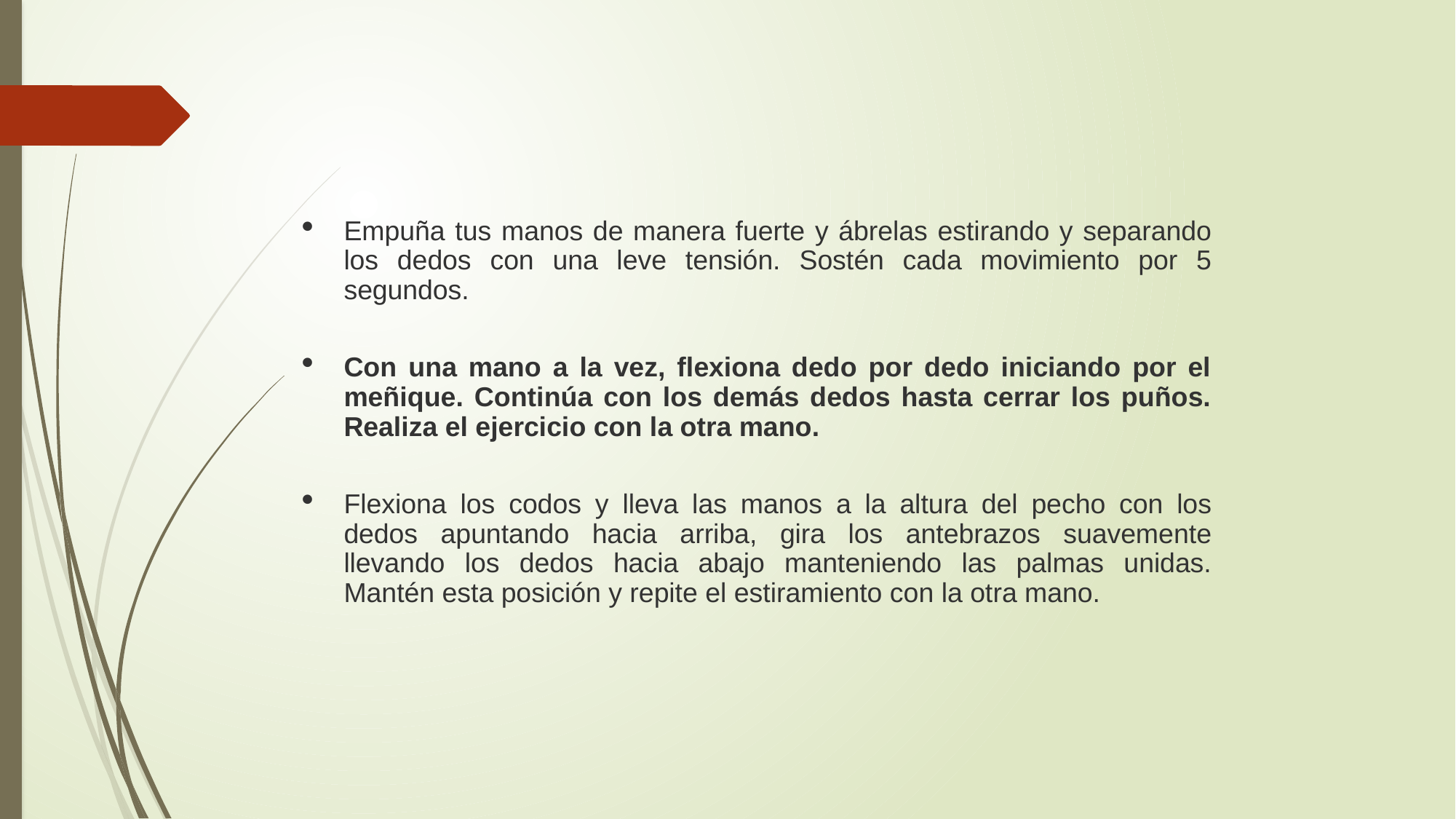

Empuña tus manos de manera fuerte y ábrelas estirando y separando los dedos con una leve tensión. Sostén cada movimiento por 5 segundos.

Con una mano a la vez, flexiona dedo por dedo iniciando por el meñique. Continúa con los demás dedos hasta cerrar los puños. Realiza el ejercicio con la otra mano.

Flexiona los codos y lleva las manos a la altura del pecho con los dedos apuntando hacia arriba, gira los antebrazos suavemente llevando los dedos hacia abajo manteniendo las palmas unidas. Mantén esta posición y repite el estiramiento con la otra mano.